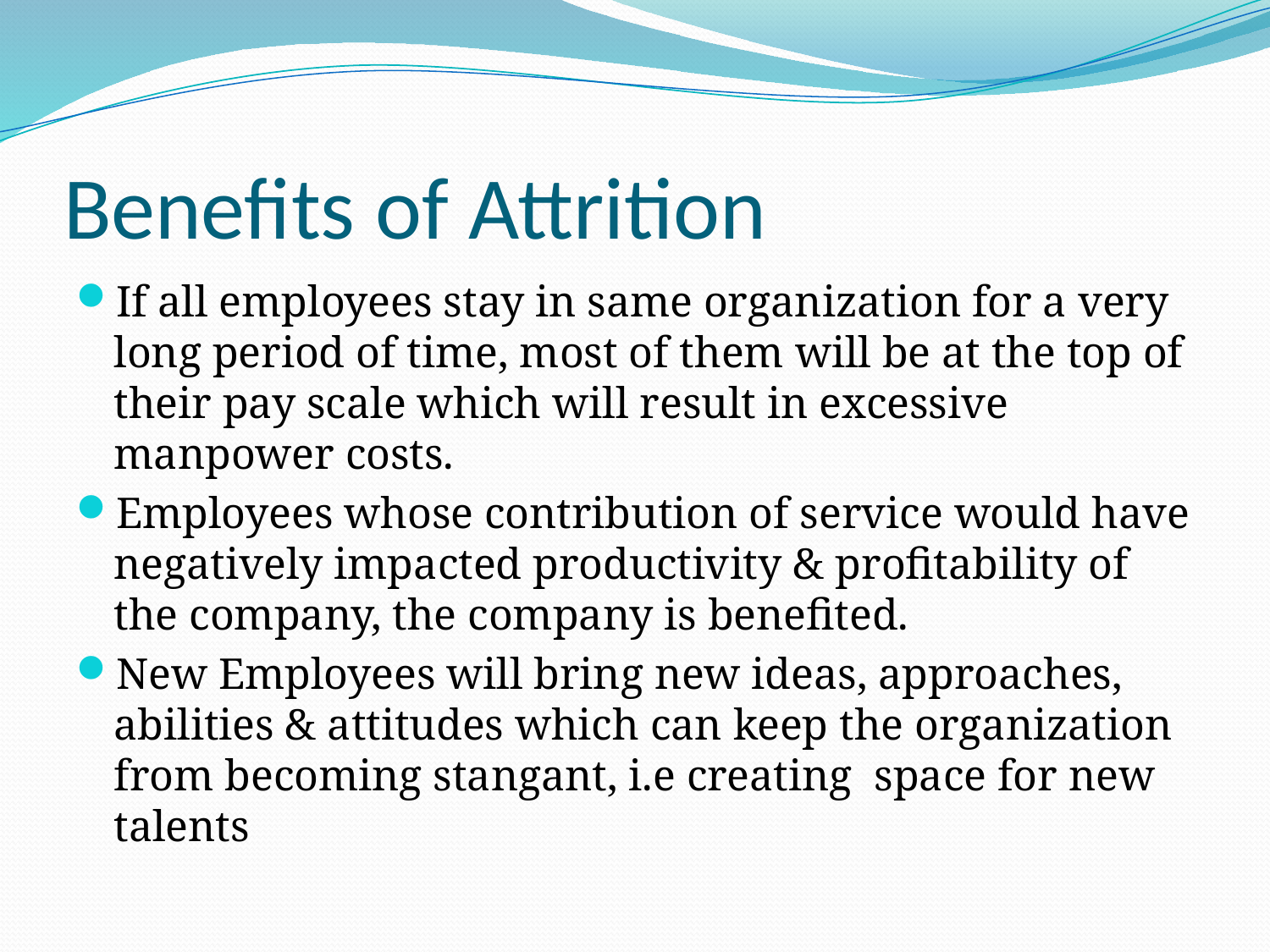

# Benefits of Attrition
If all employees stay in same organization for a very long period of time, most of them will be at the top of their pay scale which will result in excessive manpower costs.
Employees whose contribution of service would have negatively impacted productivity & profitability of the company, the company is benefited.
New Employees will bring new ideas, approaches, abilities & attitudes which can keep the organization from becoming stangant, i.e creating  space for new talents